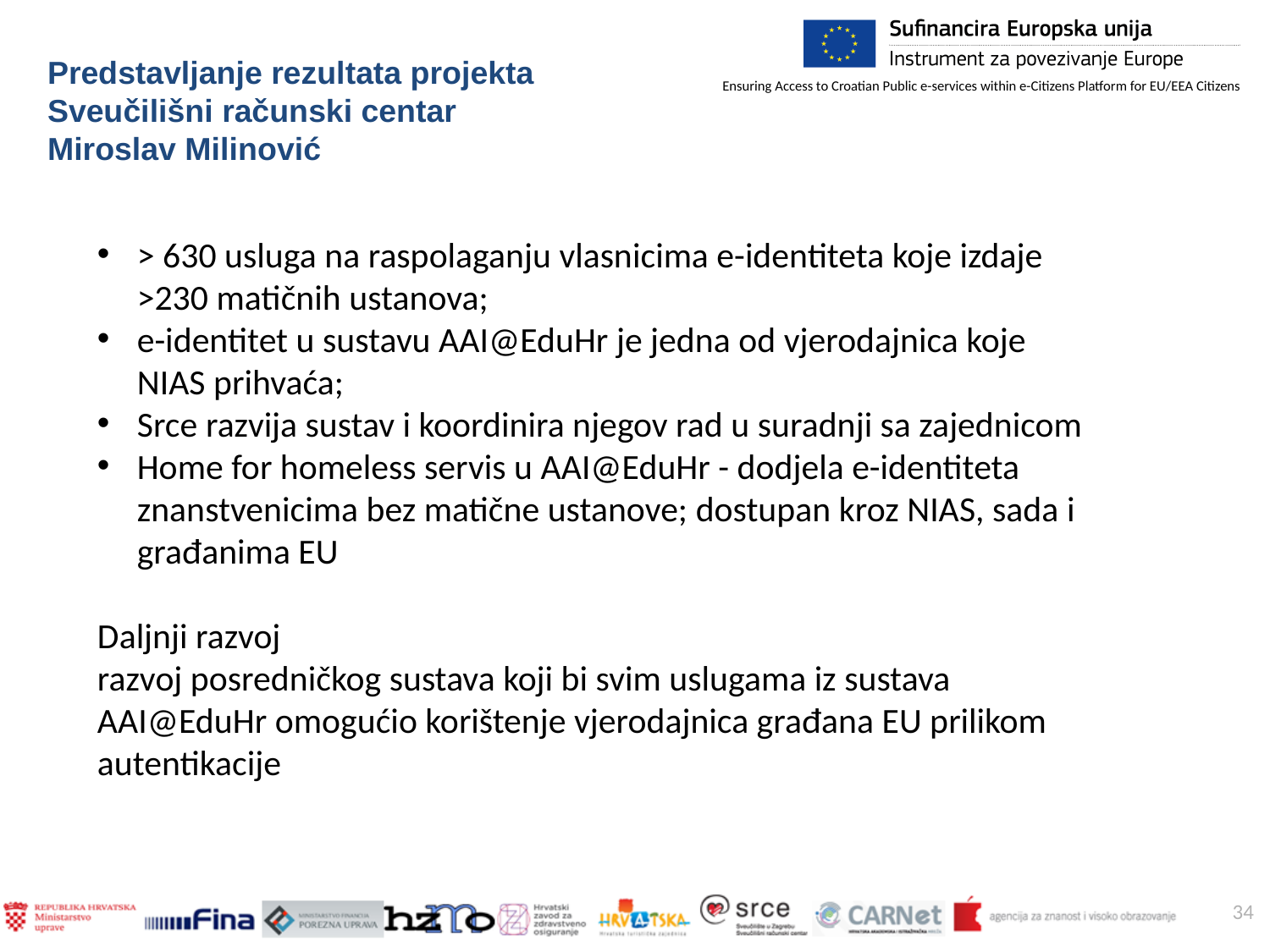

Predstavljanje rezultata projekta  Sveučilišni računski centar
Miroslav Milinović

> 630 usluga na raspolaganju vlasnicima e-identiteta koje izdaje >230 matičnih ustanova;
e-identitet u sustavu AAI@EduHr je jedna od vjerodajnica koje NIAS prihvaća;
Srce razvija sustav i koordinira njegov rad u suradnji sa zajednicom
Home for homeless servis u AAI@EduHr - dodjela e-identiteta znanstvenicima bez matične ustanove; dostupan kroz NIAS, sada i građanima EU

Daljnji razvoj
razvoj posredničkog sustava koji bi svim uslugama iz sustava AAI@EduHr omogućio korištenje vjerodajnica građana EU prilikom autentikacije
34